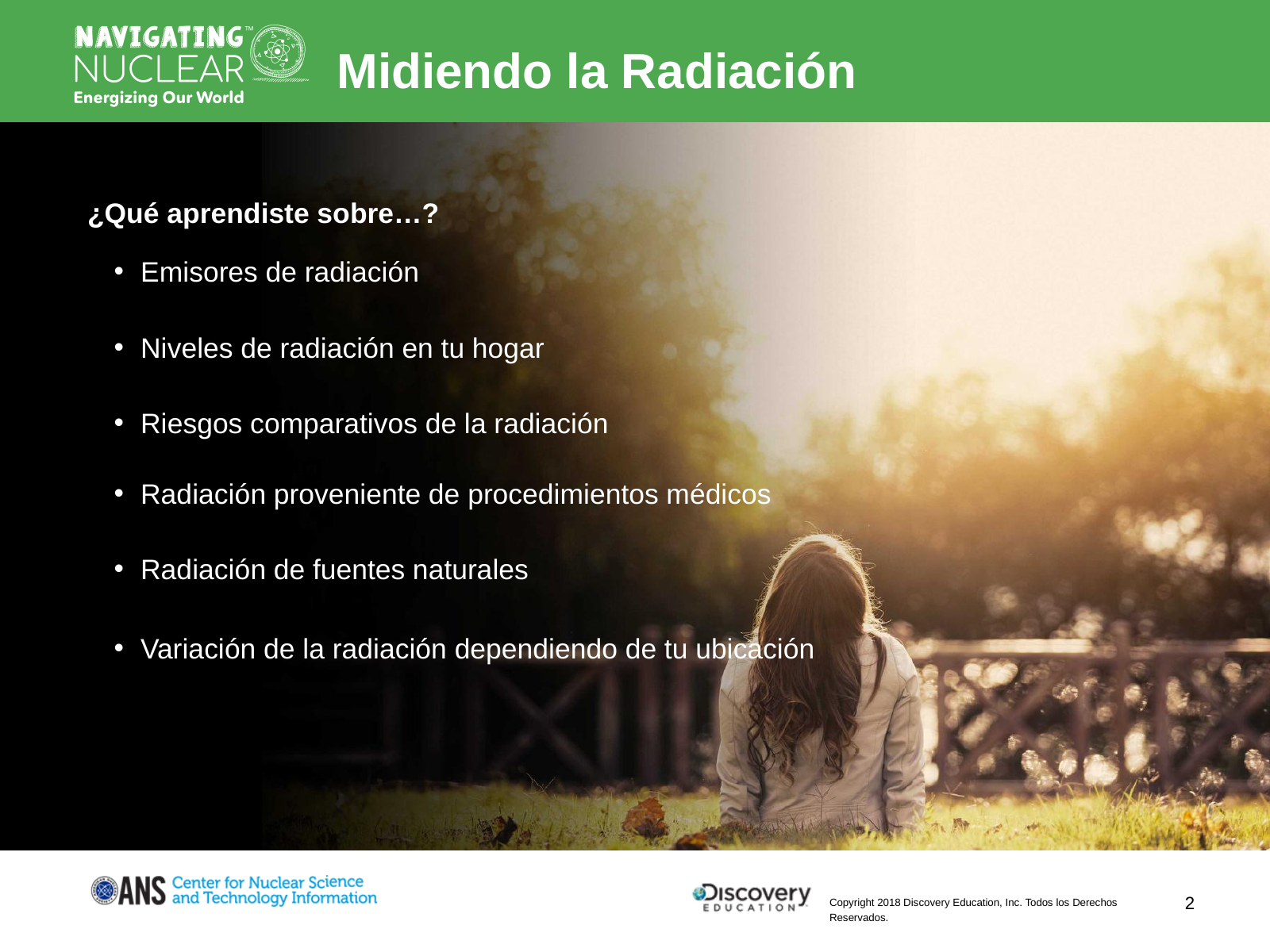

Midiendo la Radiación

¿Qué aprendiste sobre…?
Emisores de radiación
Niveles de radiación en tu hogar
Riesgos comparativos de la radiación

Radiación proveniente de procedimientos médicos

Radiación de fuentes naturales
Variación de la radiación dependiendo de tu ubicación

2
Copyright 2018 Discovery Education, Inc. Todos los Derechos Reservados.